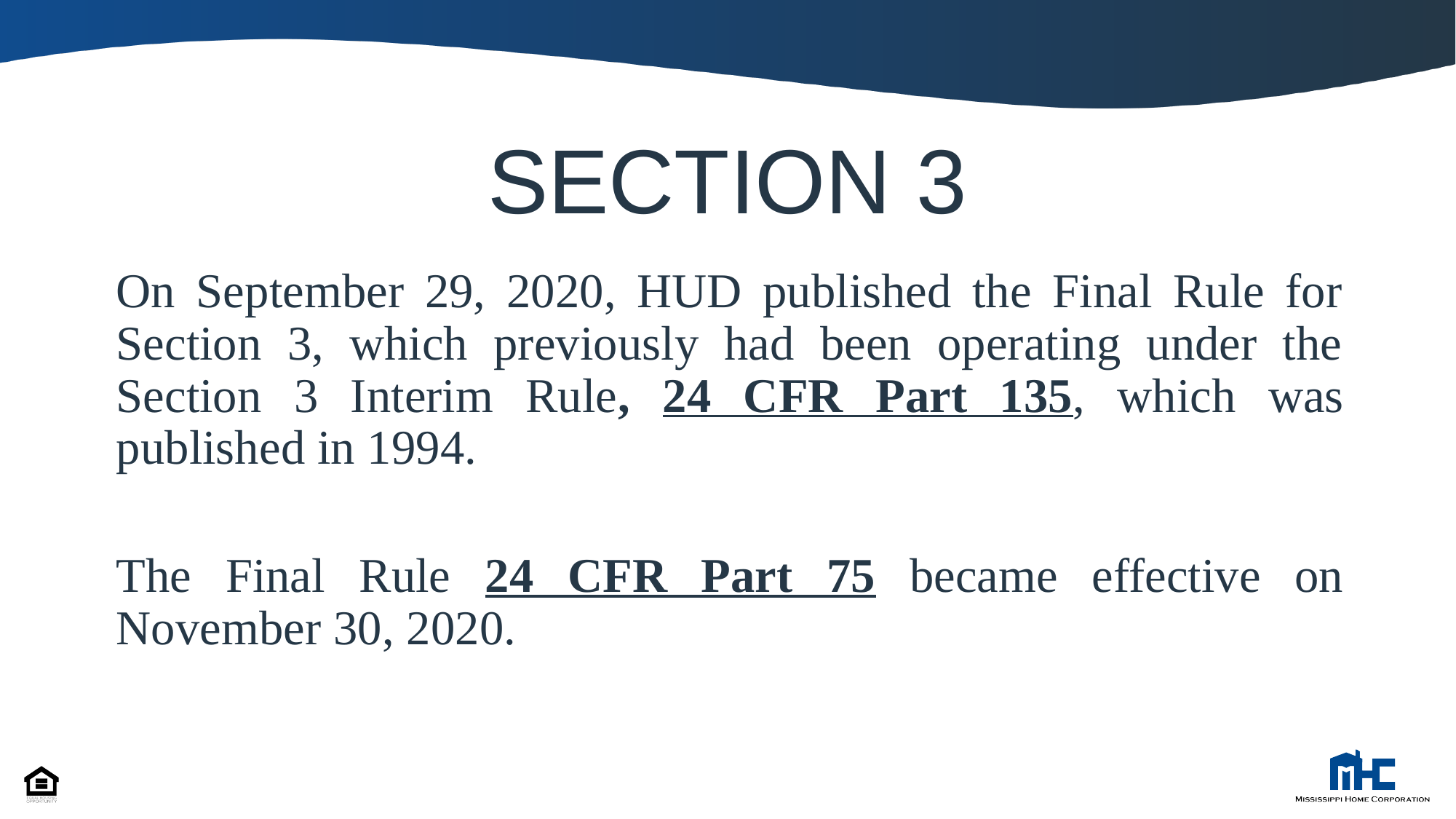

# SECTION 3
On September 29, 2020, HUD published the Final Rule for Section 3, which previously had been operating under the Section 3 Interim Rule, 24 CFR Part 135, which was published in 1994.

The Final Rule 24 CFR Part 75 became effective on November 30, 2020.